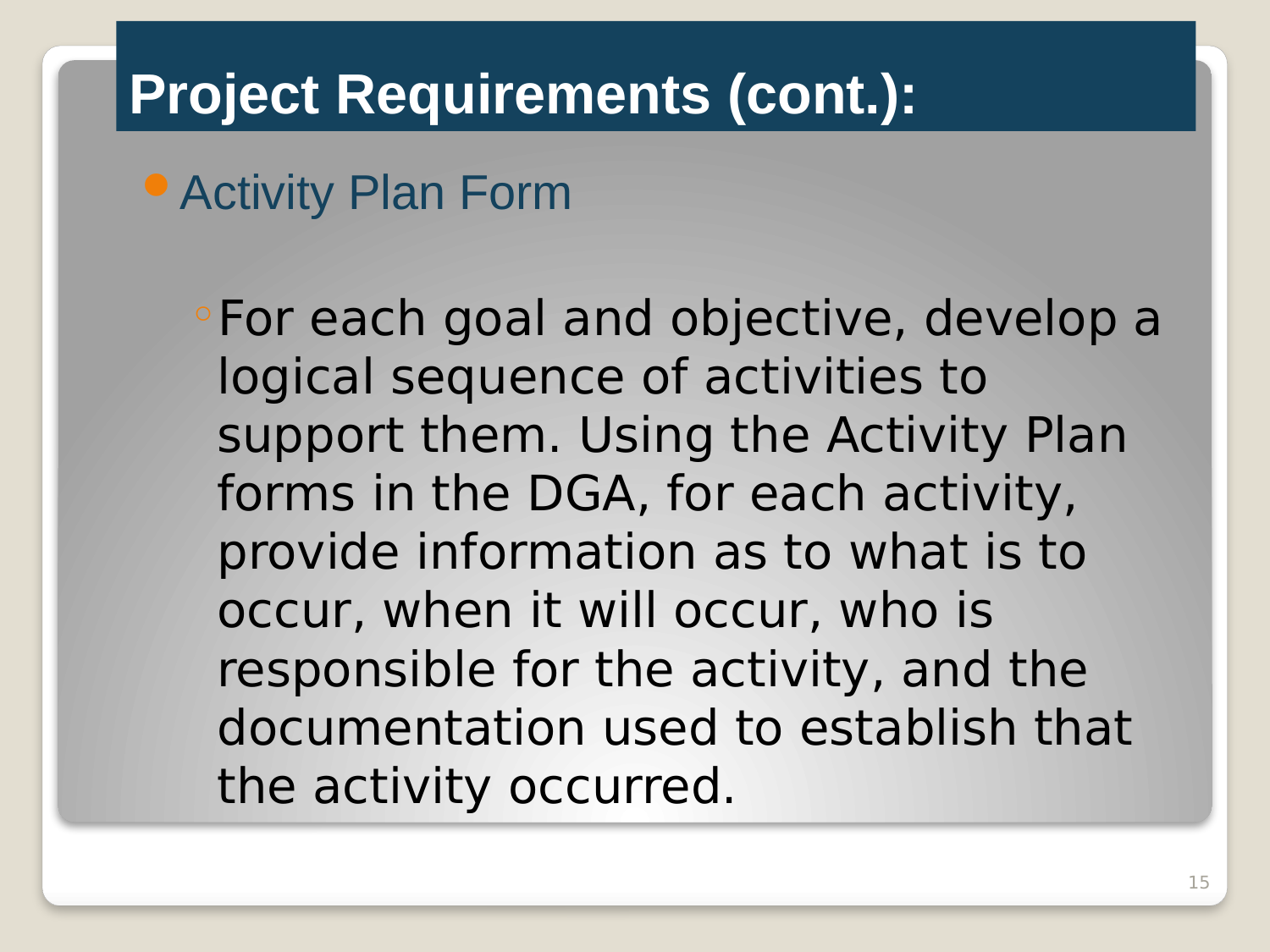

# Project Requirements (cont.):
Activity Plan Form

For each goal and objective, develop a logical sequence of activities to support them. Using the Activity Plan forms in the DGA, for each activity, provide information as to what is to occur, when it will occur, who is responsible for the activity, and the documentation used to establish that the activity occurred.

15